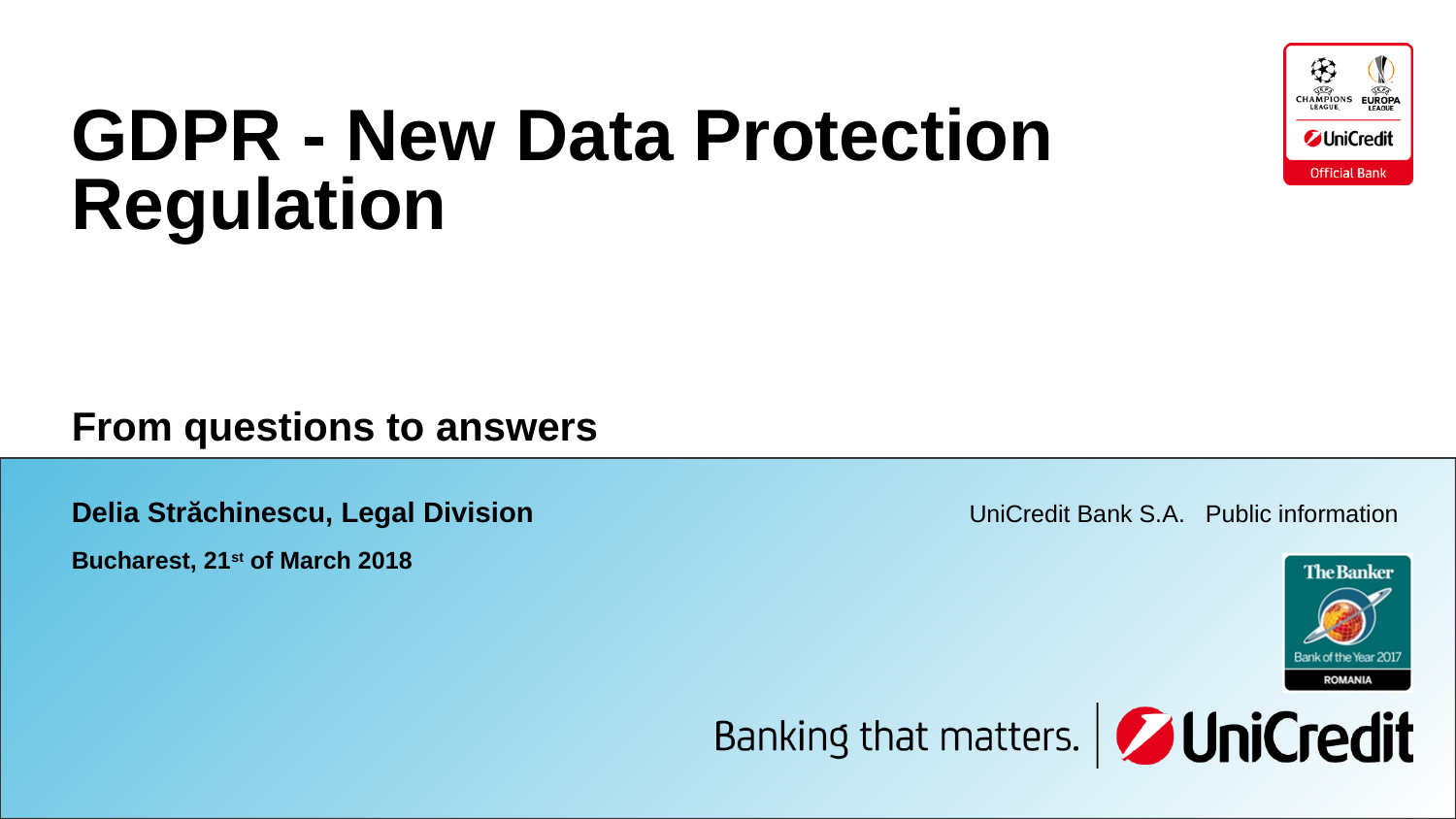

# GDPR - New Data Protection Regulation
From questions to answers
Delia Străchinescu, Legal Division

UniCredit Bank S.A.   Public information

Bucharest, 21st of March 2018